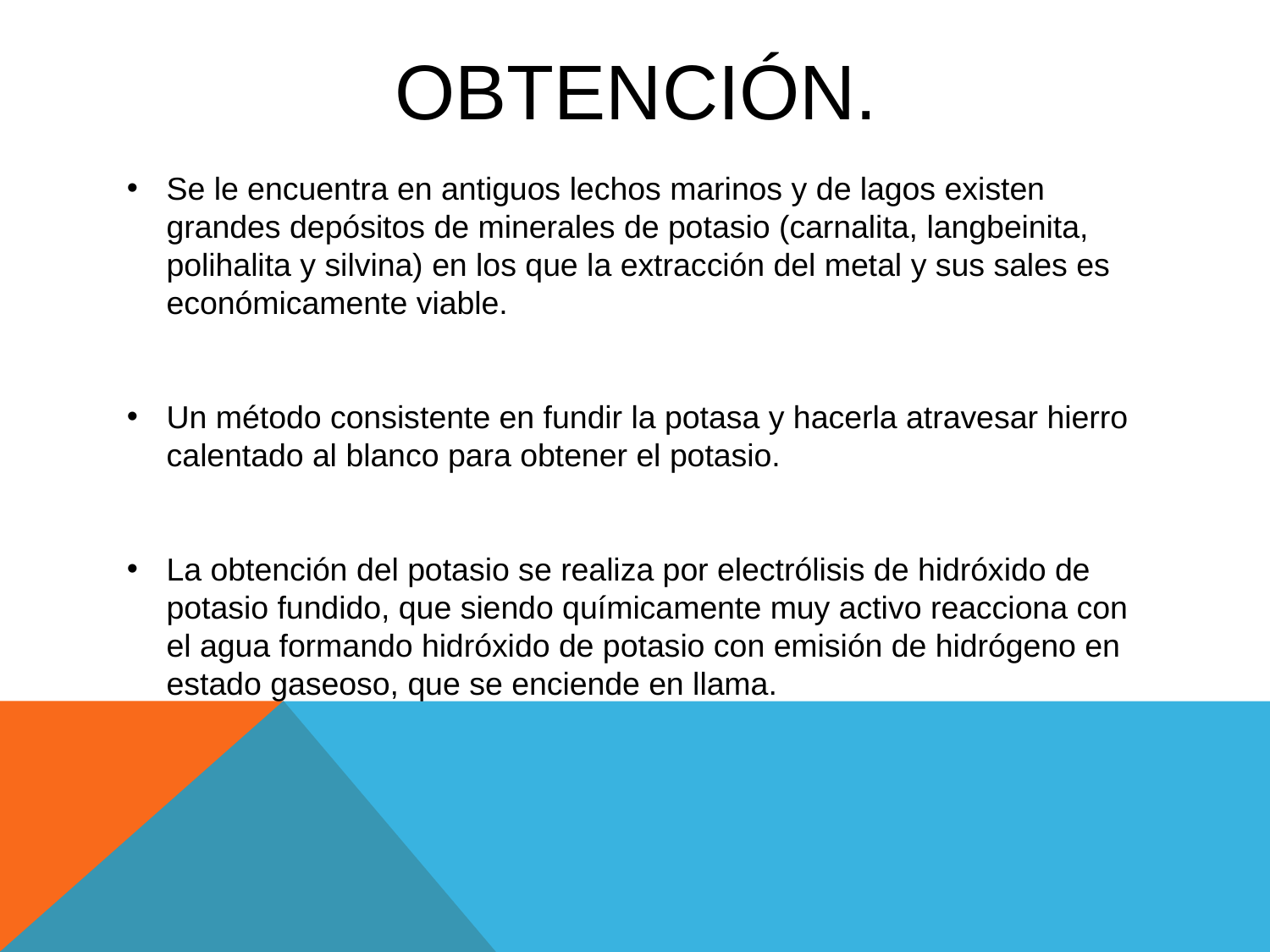

# oBTENCIÓN.
Se le encuentra en antiguos lechos marinos y de lagos existen grandes depósitos de minerales de potasio (carnalita, langbeinita, polihalita y silvina) en los que la extracción del metal y sus sales es económicamente viable.

Un método consistente en fundir la potasa y hacerla atravesar hierro calentado al blanco para obtener el potasio.

La obtención del potasio se realiza por electrólisis de hidróxido de potasio fundido, que siendo químicamente muy activo reacciona con el agua formando hidróxido de potasio con emisión de hidrógeno en estado gaseoso, que se enciende en llama.